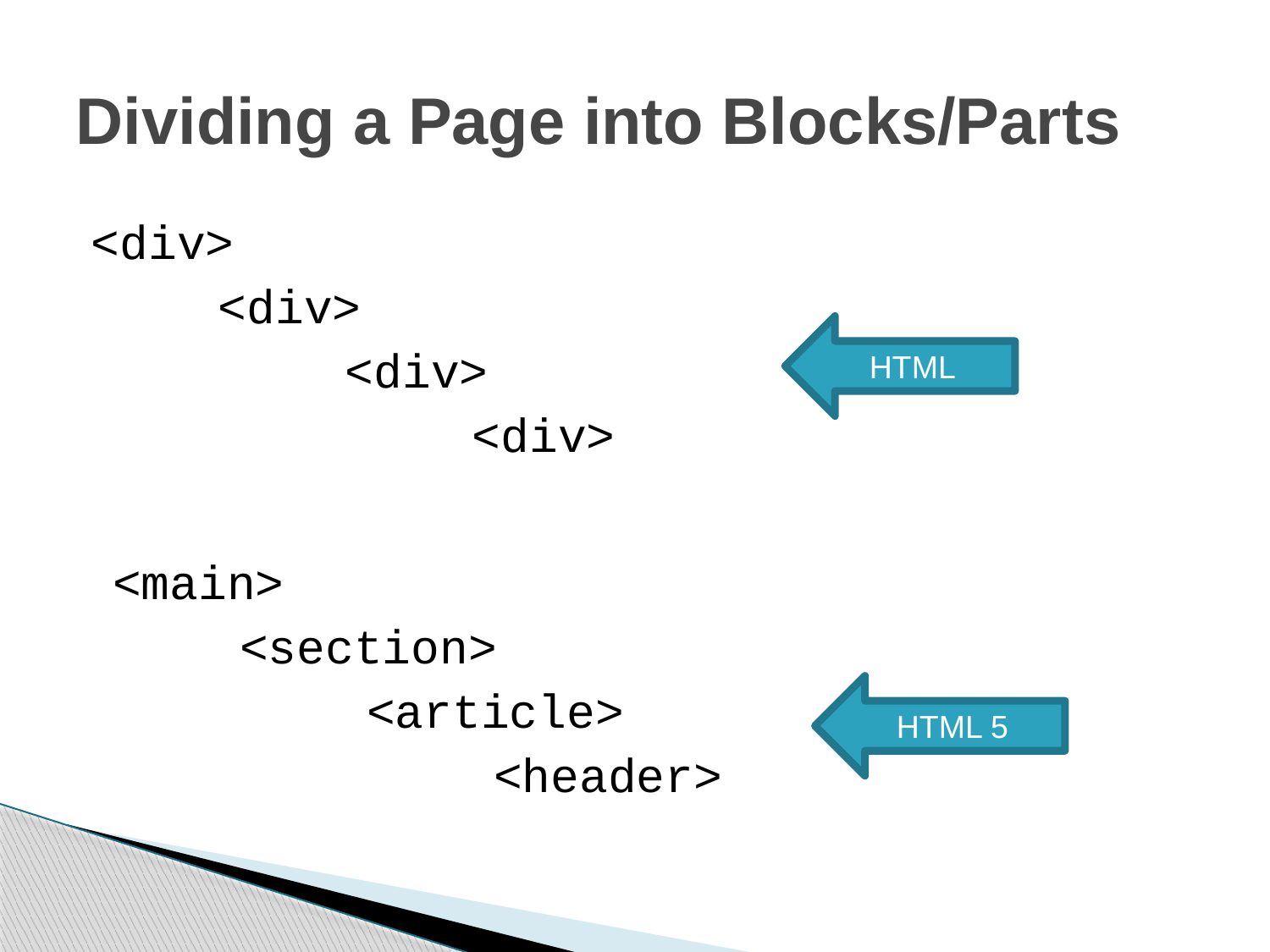

# Dividing a Page into Blocks/Parts
<div>
	<div>
		<div>
			<div>
HTML
<main>
	<section>
		<article>
			<header>
HTML 5